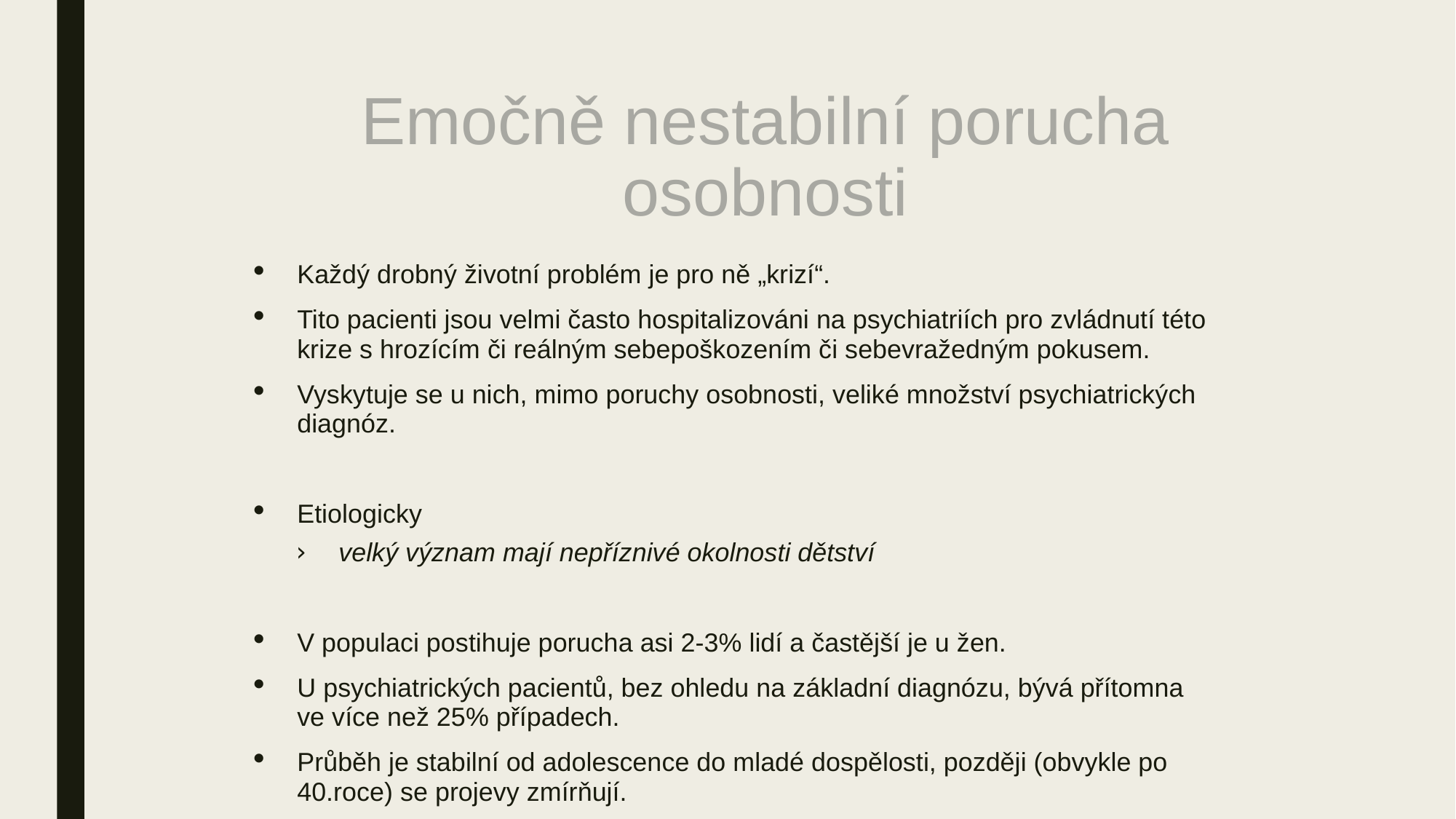

# Emočně nestabilní porucha osobnosti
Každý drobný životní problém je pro ně „krizí“.
Tito pacienti jsou velmi často hospitalizováni na psychiatriích pro zvládnutí této krize s hrozícím či reálným sebepoškozením či sebevražedným pokusem.
Vyskytuje se u nich, mimo poruchy osobnosti, veliké množství psychiatrických diagnóz.

Etiologicky
velký význam mají nepříznivé okolnosti dětství

V populaci postihuje porucha asi 2-3% lidí a častější je u žen.
U psychiatrických pacientů, bez ohledu na základní diagnózu, bývá přítomna ve více než 25% případech.
Průběh je stabilní od adolescence do mladé dospělosti, později (obvykle po 40.roce) se projevy zmírňují.